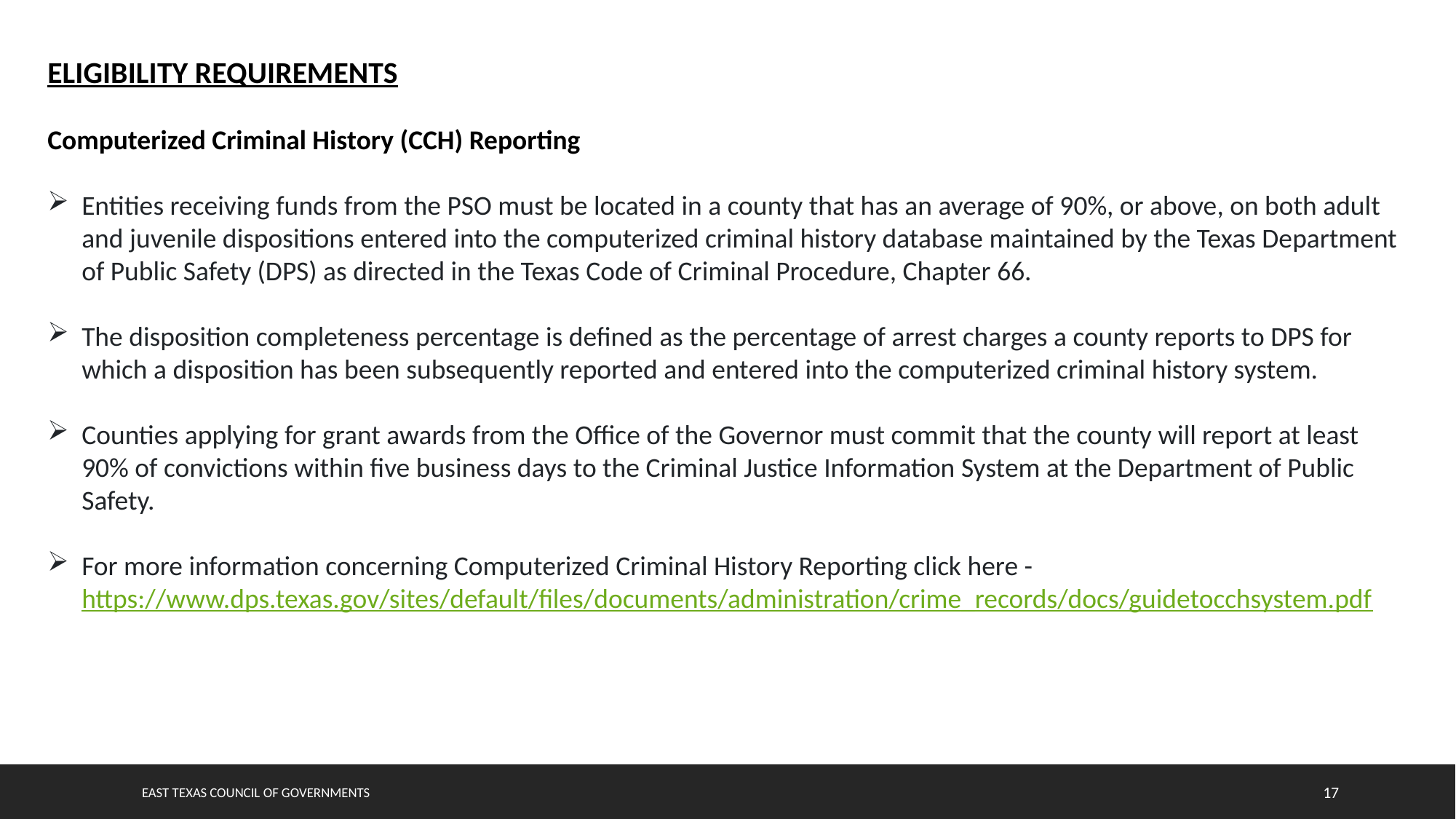

ELIGIBILITY REQUIREMENTS

Computerized Criminal History (CCH) Reporting

Entities receiving funds from the PSO must be located in a county that has an average of 90%, or above, on both adult and juvenile dispositions entered into the computerized criminal history database maintained by the Texas Department of Public Safety (DPS) as directed in the Texas Code of Criminal Procedure, Chapter 66.

The disposition completeness percentage is defined as the percentage of arrest charges a county reports to DPS for which a disposition has been subsequently reported and entered into the computerized criminal history system.

Counties applying for grant awards from the Office of the Governor must commit that the county will report at least 90% of convictions within five business days to the Criminal Justice Information System at the Department of Public Safety.

For more information concerning Computerized Criminal History Reporting click here - https://www.dps.texas.gov/sites/default/files/documents/administration/crime_records/docs/guidetocchsystem.pdf

EAST TEXAS COUNCIL OF GOVERNMENTS
17